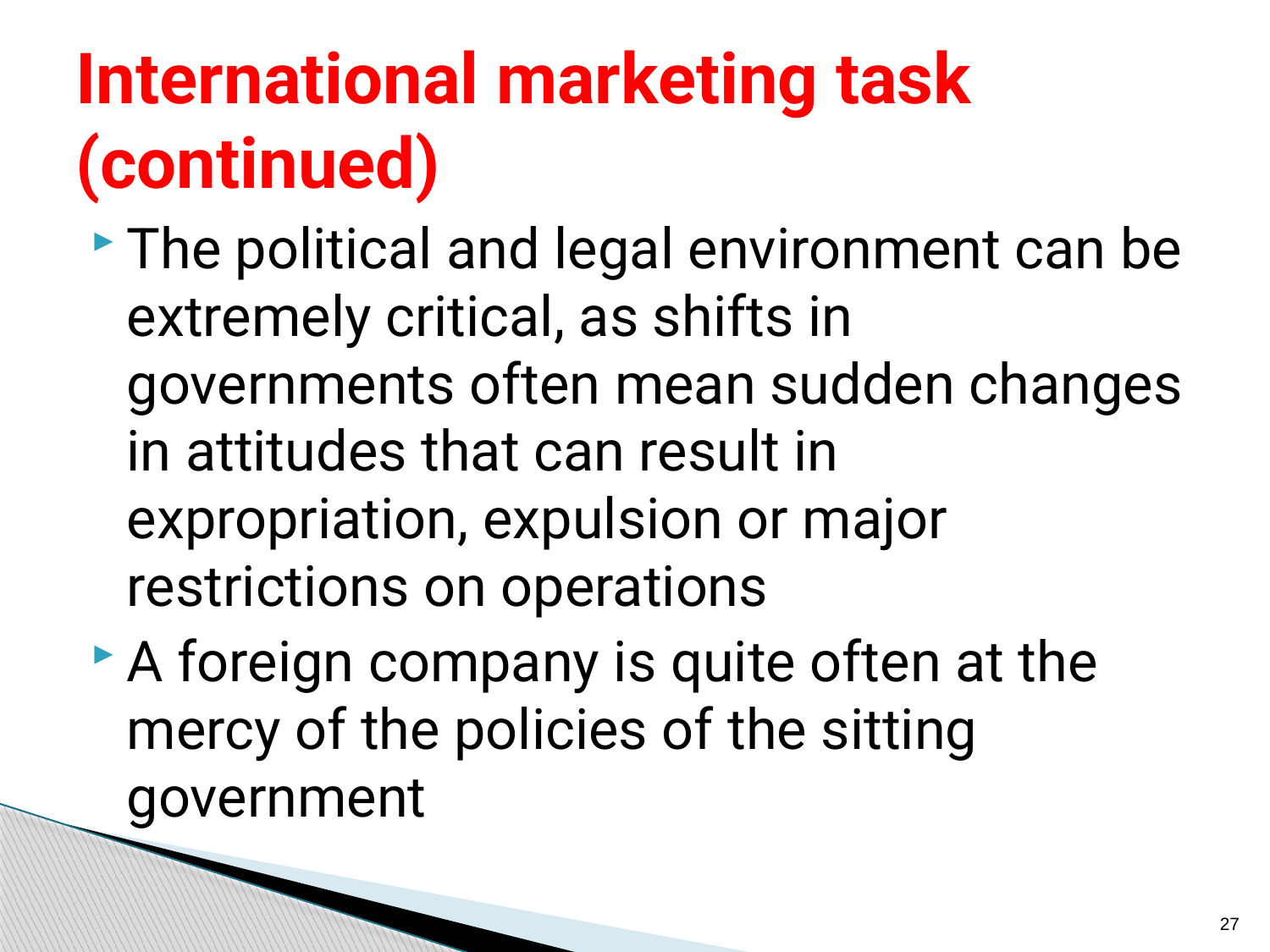

# International marketing task (continued)
The political and legal environment can be extremely critical, as shifts in governments often mean sudden changes in attitudes that can result in expropriation, expulsion or major restrictions on operations
A foreign company is quite often at the mercy of the policies of the sitting government
27